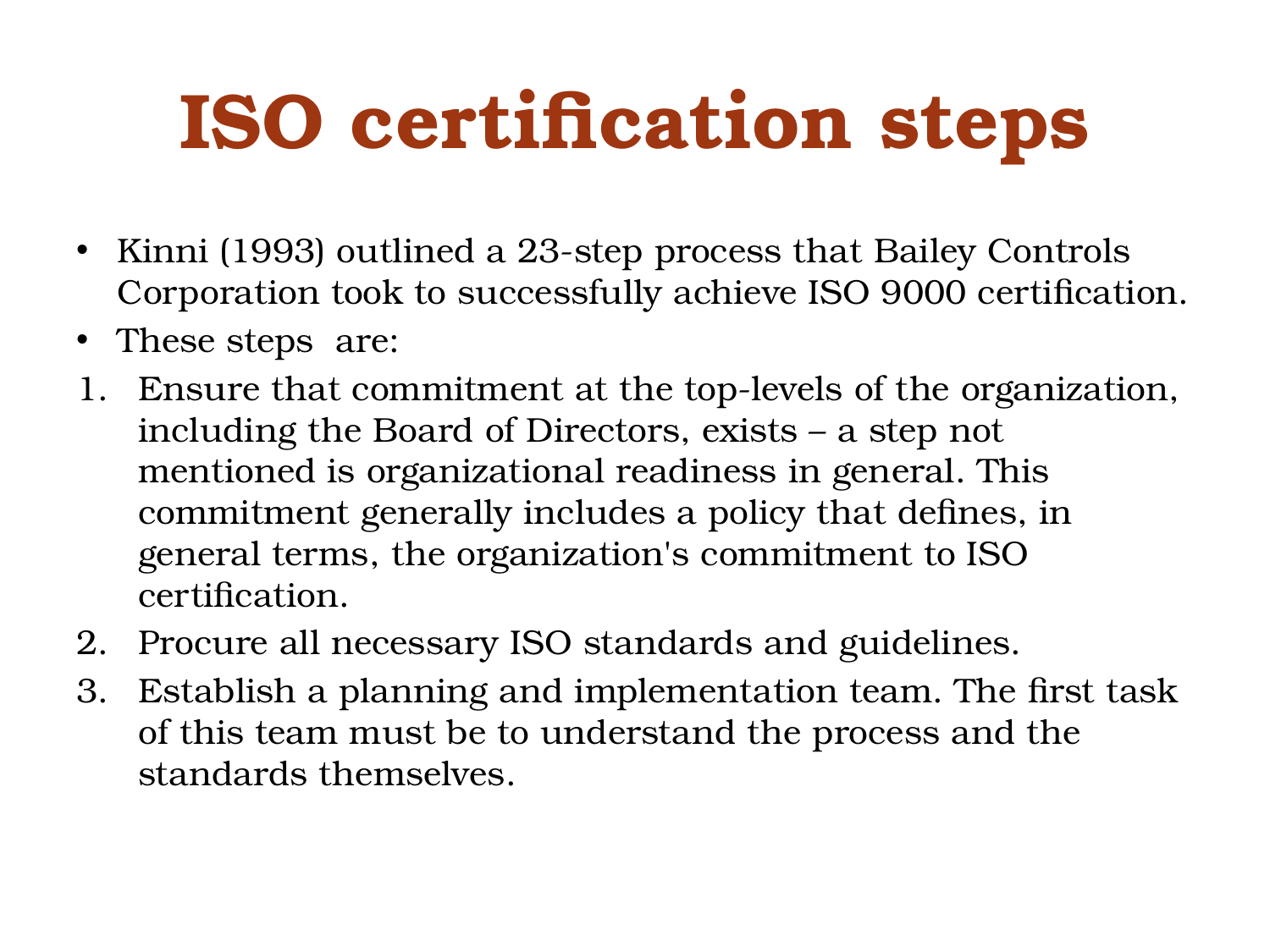

# ISO certification steps
Kinni (1993) outlined a 23-step process that Bailey Controls Corporation took to successfully achieve ISO 9000 certification.
These steps  are:
Ensure that commitment at the top-levels of the organization, including the Board of Directors, exists – a step not mentioned is organizational readiness in general. This commitment generally includes a policy that defines, in general terms, the organization's commitment to ISO certification.
Procure all necessary ISO standards and guidelines.
Establish a planning and implementation team. The first task of this team must be to understand the process and the standards themselves.